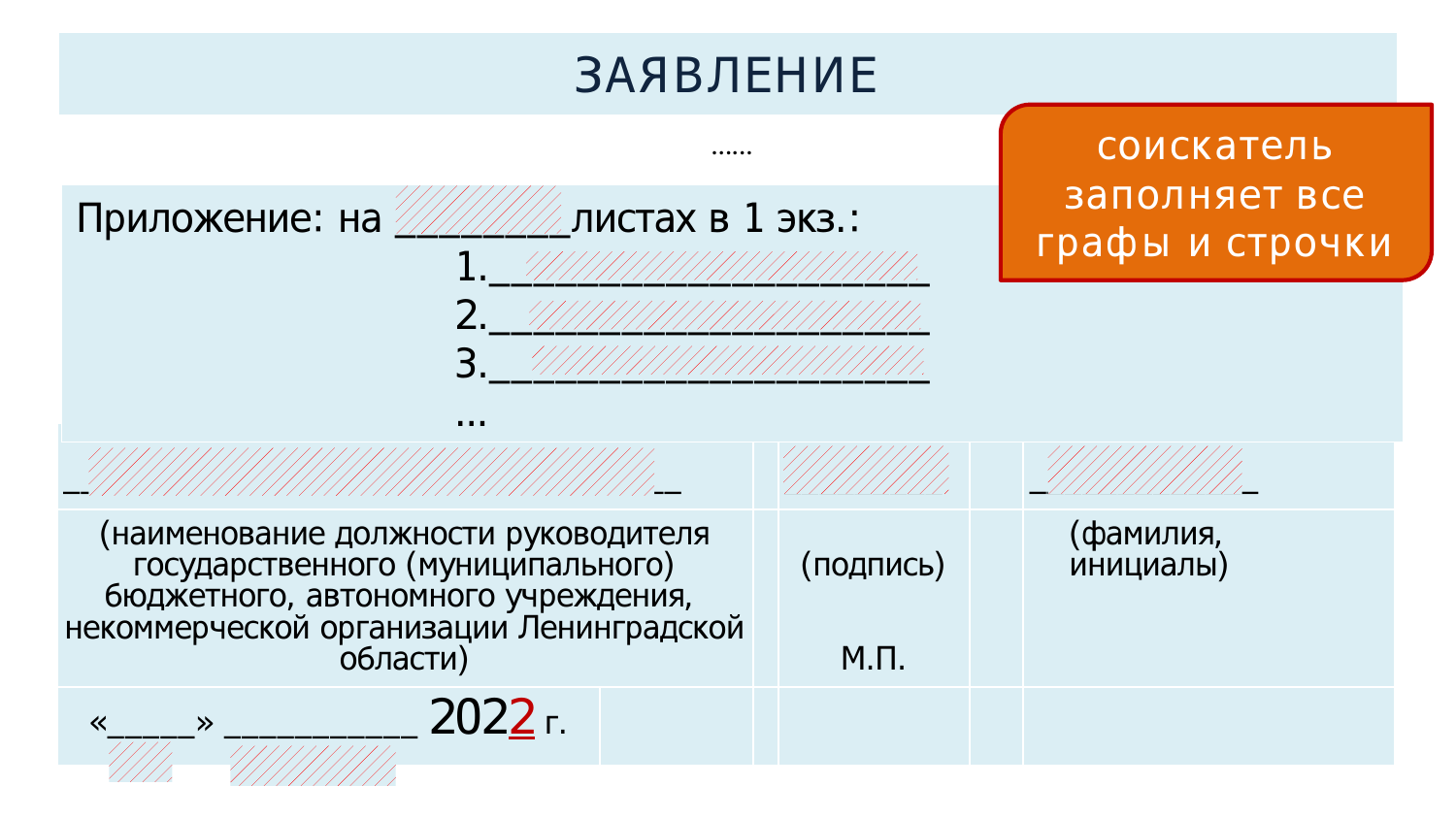

ЗАЯВЛЕНИЕ
соискатель заполняет все графы и строчки
…...

Приложение: на ________листах в 1 экз.:
                              1.____________________
                              2.____________________
                              3.____________________
                              …

| \_\_\_\_\_\_\_\_\_\_\_\_\_\_\_\_\_\_\_\_\_\_\_\_\_\_\_\_\_\_\_\_\_\_\_ |  |  | \_\_\_\_\_ \_\_\_\_\_\_\_\_\_ |  | \_\_\_\_\_\_\_\_\_\_\_\_\_ |
| --- | --- | --- | --- | --- | --- |
| (наименование должности руководителя государственного (муниципального) бюджетного, автономного учреждения, некоммерческой организации Ленинградской области) |  |  | (подпись)     М.П. |  | (фамилия, инициалы) |
| «\_\_\_\_\_» \_\_\_\_\_\_\_\_\_\_\_ 2022 г. |  |  |  |  |  |